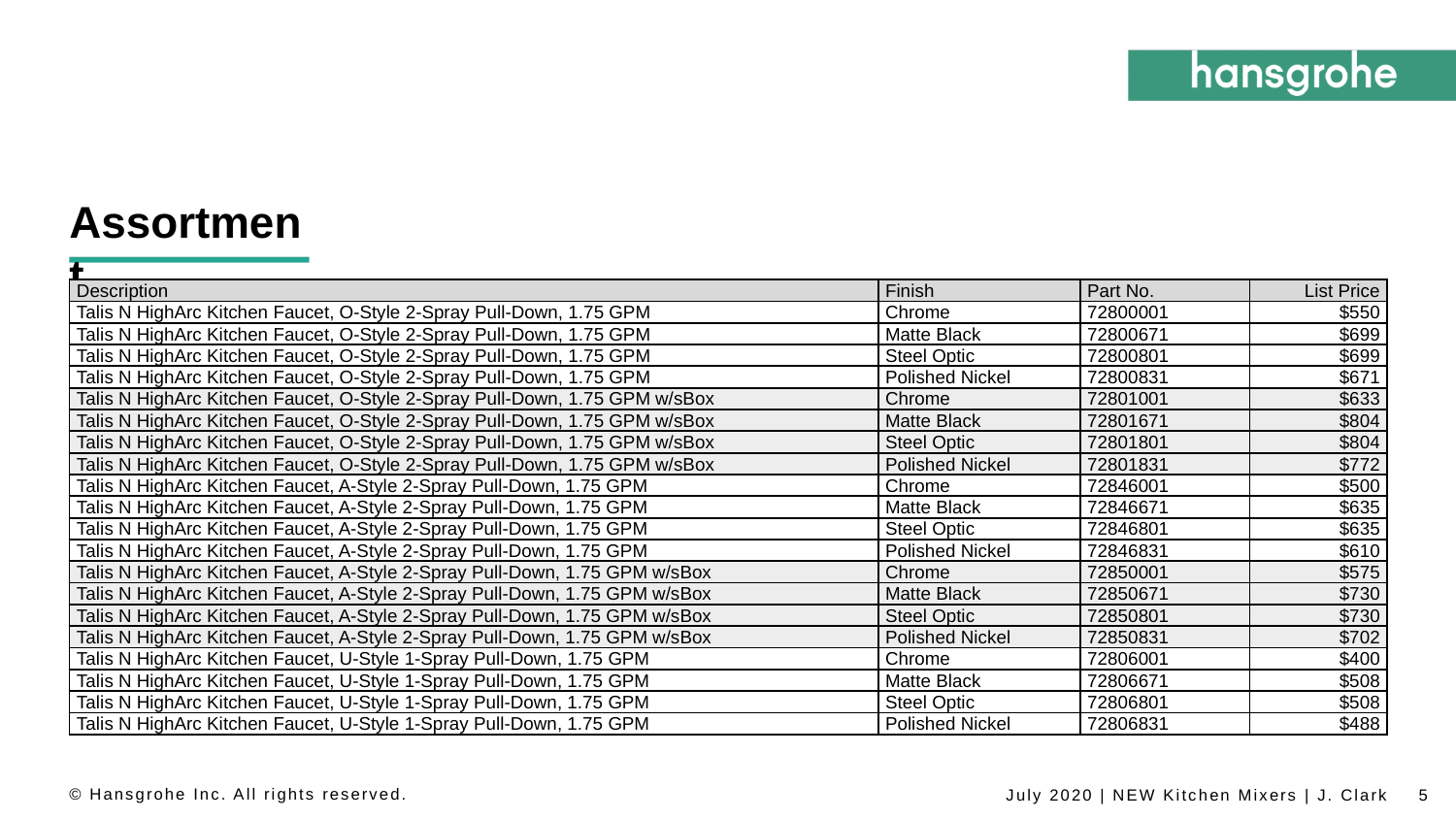

Assortment
| Description | Finish | Part No. | List Price |
| --- | --- | --- | --- |
| Talis N HighArc Kitchen Faucet, O-Style 2-Spray Pull‑Down, 1.75 GPM | Chrome | 72800001 | $550 |
| Talis N HighArc Kitchen Faucet, O-Style 2-Spray Pull‑Down, 1.75 GPM | Matte Black | 72800671 | $699 |
| Talis N HighArc Kitchen Faucet, O-Style 2-Spray Pull‑Down, 1.75 GPM | Steel Optic | 72800801 | $699 |
| Talis N HighArc Kitchen Faucet, O-Style 2-Spray Pull‑Down, 1.75 GPM | Polished Nickel | 72800831 | $671 |
| Talis N HighArc Kitchen Faucet, O-Style 2-Spray Pull‑Down, 1.75 GPM w/sBox | Chrome | 72801001 | $633 |
| Talis N HighArc Kitchen Faucet, O-Style 2-Spray Pull‑Down, 1.75 GPM w/sBox | Matte Black | 72801671 | $804 |
| Talis N HighArc Kitchen Faucet, O-Style 2-Spray Pull‑Down, 1.75 GPM w/sBox | Steel Optic | 72801801 | $804 |
| Talis N HighArc Kitchen Faucet, O-Style 2-Spray Pull‑Down, 1.75 GPM w/sBox | Polished Nickel | 72801831 | $772 |
| Talis N HighArc Kitchen Faucet, A-Style 2-Spray Pull‑Down, 1.75 GPM | Chrome | 72846001 | $500 |
| Talis N HighArc Kitchen Faucet, A-Style 2-Spray Pull‑Down, 1.75 GPM | Matte Black | 72846671 | $635 |
| Talis N HighArc Kitchen Faucet, A-Style 2-Spray Pull‑Down, 1.75 GPM | Steel Optic | 72846801 | $635 |
| Talis N HighArc Kitchen Faucet, A-Style 2-Spray Pull‑Down, 1.75 GPM | Polished Nickel | 72846831 | $610 |
| Talis N HighArc Kitchen Faucet, A-Style 2-Spray Pull‑Down, 1.75 GPM w/sBox | Chrome | 72850001 | $575 |
| Talis N HighArc Kitchen Faucet, A-Style 2-Spray Pull‑Down, 1.75 GPM w/sBox | Matte Black | 72850671 | $730 |
| Talis N HighArc Kitchen Faucet, A-Style 2-Spray Pull‑Down, 1.75 GPM w/sBox | Steel Optic | 72850801 | $730 |
| Talis N HighArc Kitchen Faucet, A-Style 2-Spray Pull‑Down, 1.75 GPM w/sBox | Polished Nickel | 72850831 | $702 |
| Talis N HighArc Kitchen Faucet, U-Style 1-Spray Pull‑Down, 1.75 GPM | Chrome | 72806001 | $400 |
| Talis N HighArc Kitchen Faucet, U-Style 1-Spray Pull‑Down, 1.75 GPM | Matte Black | 72806671 | $508 |
| Talis N HighArc Kitchen Faucet, U-Style 1-Spray Pull‑Down, 1.75 GPM | Steel Optic | 72806801 | $508 |
| Talis N HighArc Kitchen Faucet, U-Style 1-Spray Pull‑Down, 1.75 GPM | Polished Nickel | 72806831 | $488 |
July 2020 | NEW Kitchen Mixers | J. Clark